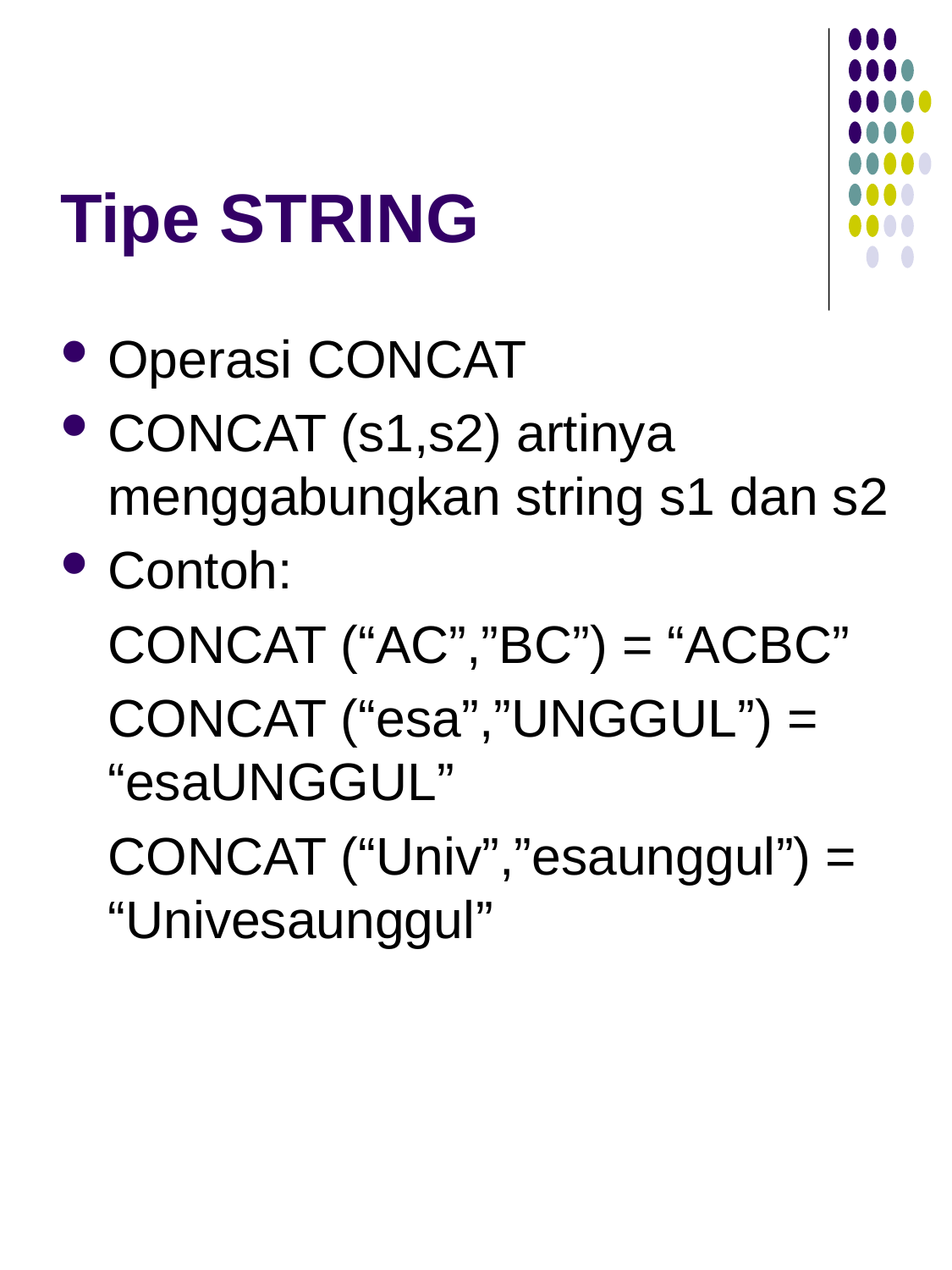

# Tipe STRING
Operasi CONCAT
CONCAT (s1,s2) artinya menggabungkan string s1 dan s2
Contoh:
	CONCAT (“AC”,”BC”) = “ACBC”
	CONCAT (“esa”,”UNGGUL”) = “esaUNGGUL”
	CONCAT (“Univ”,”esaunggul”) = “Univesaunggul”